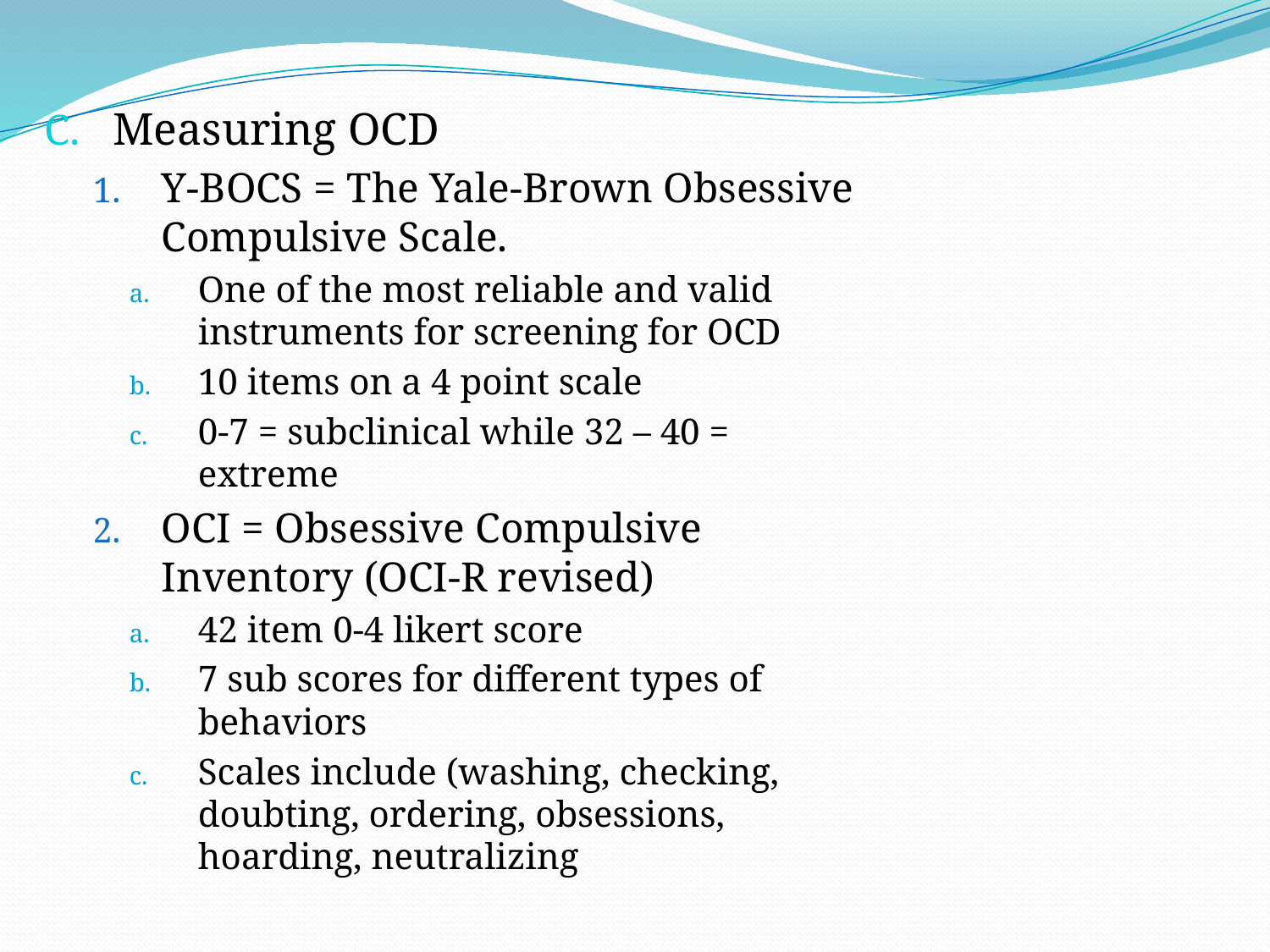

Measuring OCD
Y-BOCS = The Yale-Brown Obsessive Compulsive Scale.
One of the most reliable and valid instruments for screening for OCD
10 items on a 4 point scale
0-7 = subclinical while 32 – 40 = extreme
OCI = Obsessive Compulsive Inventory (OCI-R revised)
42 item 0-4 likert score
7 sub scores for different types of behaviors
Scales include (washing, checking, doubting, ordering, obsessions, hoarding, neutralizing